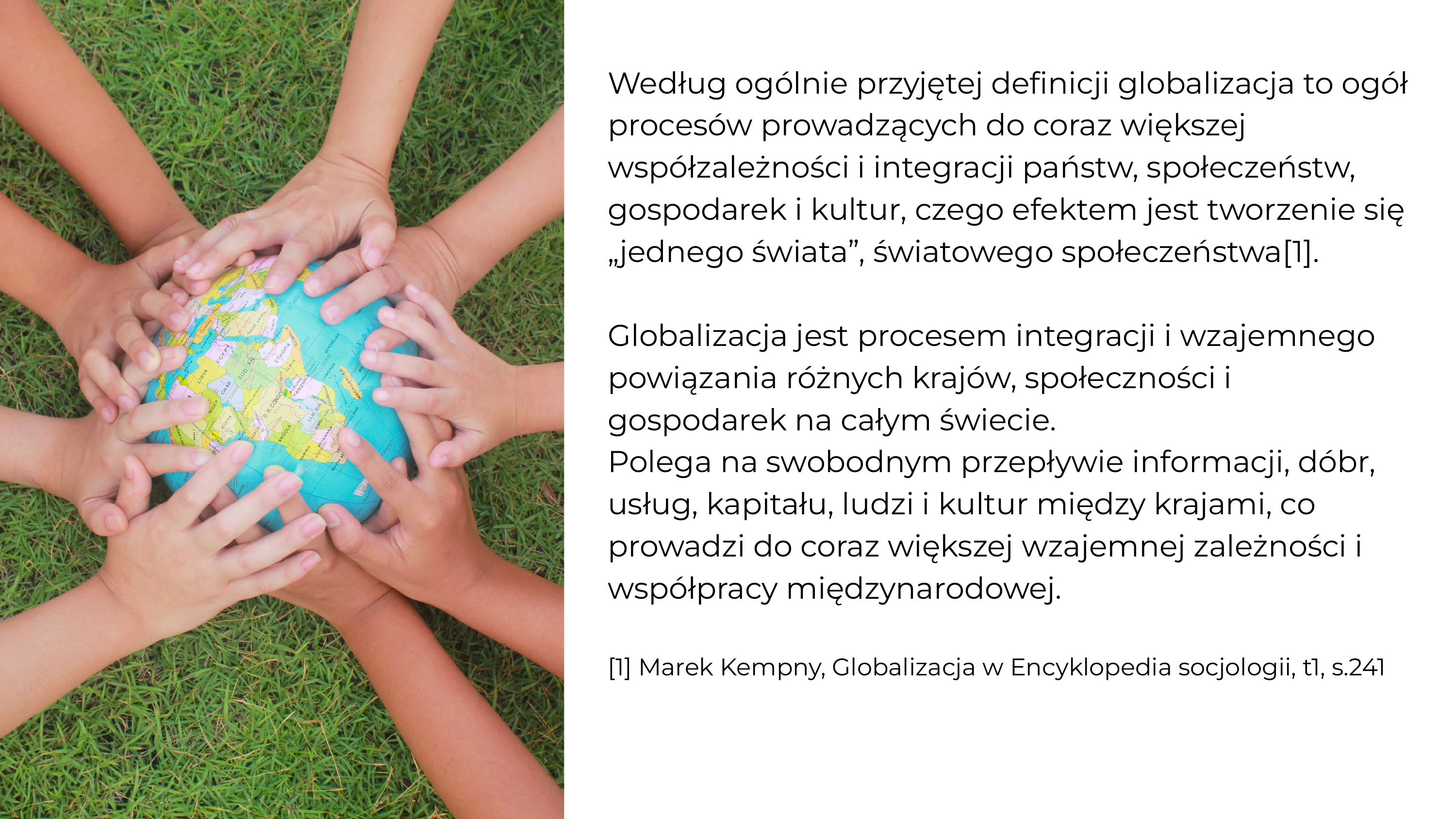

Według ogólnie przyjętej definicji globalizacja to ogół procesów prowadzących do coraz większej współzależności i integracji państw, społeczeństw, gospodarek i kultur, czego efektem jest tworzenie się „jednego świata”, światowego społeczeństwa[1].

Globalizacja jest procesem integracji i wzajemnego powiązania różnych krajów, społeczności i gospodarek na całym świecie.
Polega na swobodnym przepływie informacji, dóbr, usług, kapitału, ludzi i kultur między krajami, co prowadzi do coraz większej wzajemnej zależności i współpracy międzynarodowej.

[1] Marek Kempny, Globalizacja w Encyklopedia socjologii, t1, s.241